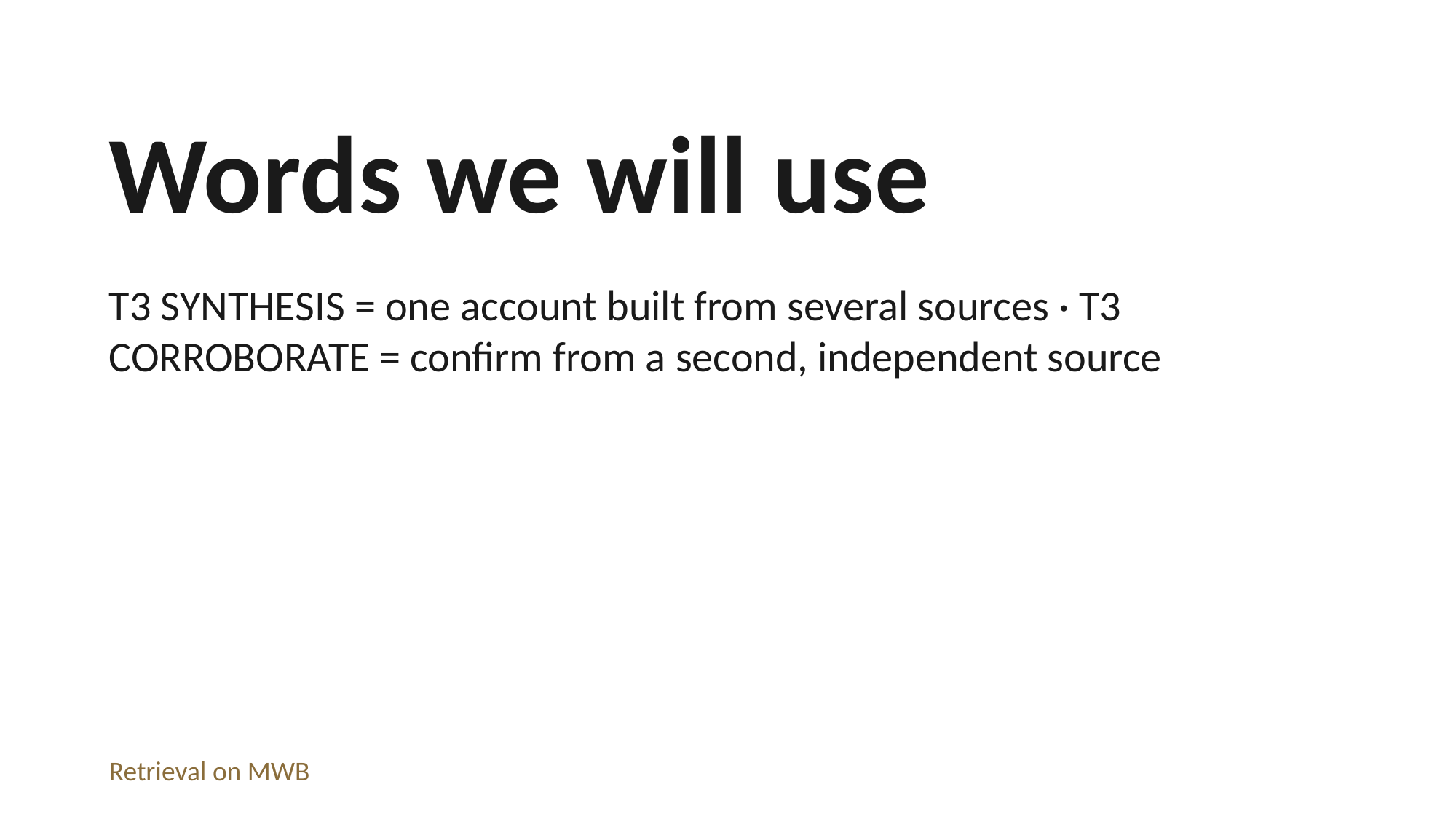

Words we will use
T3 SYNTHESIS = one account built from several sources · T3 CORROBORATE = confirm from a second, independent source
Retrieval on MWB